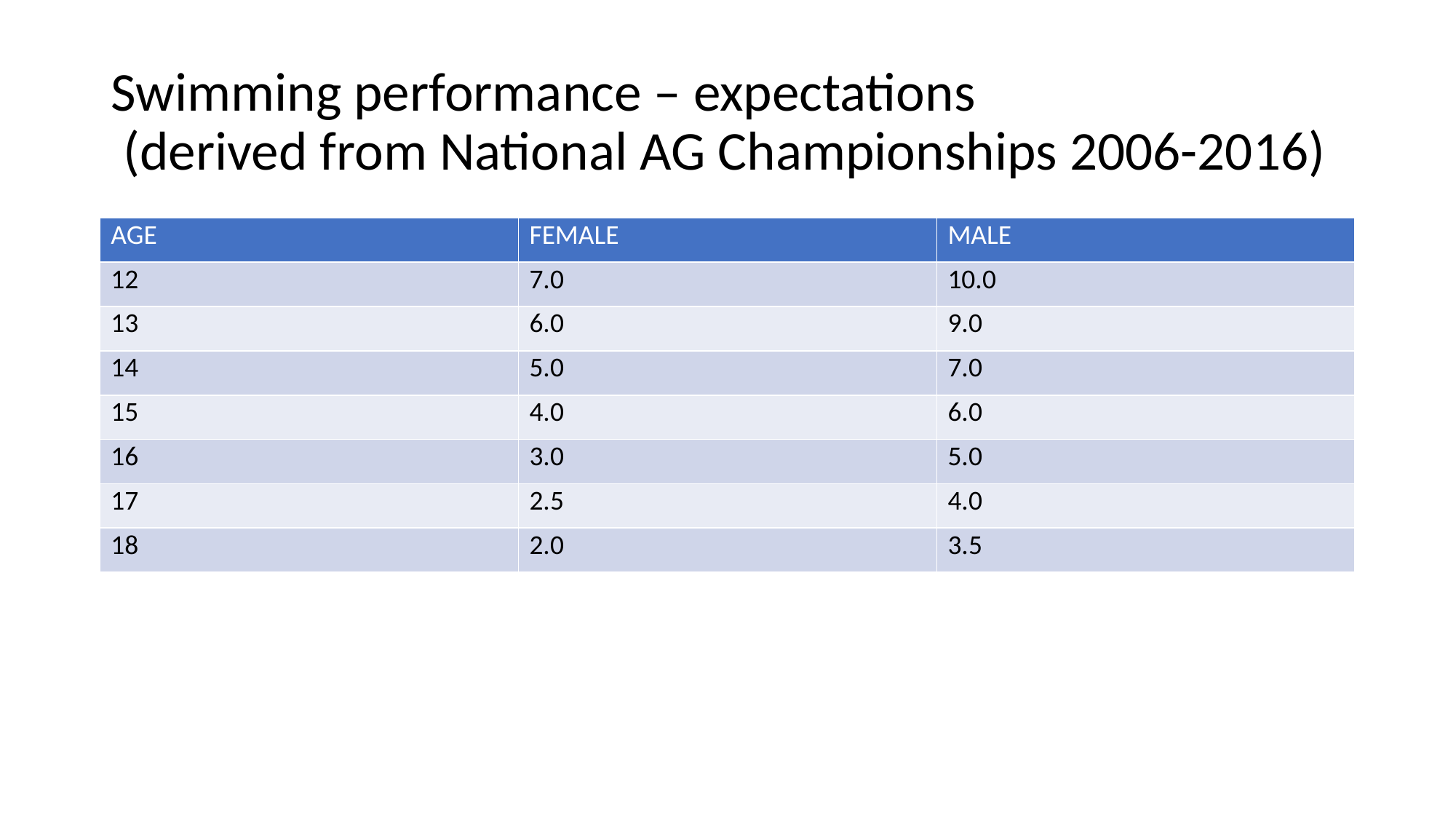

# Swimming performance – expectations (derived from National AG Championships 2006-2016)
| AGE | FEMALE | MALE |
| --- | --- | --- |
| 12 | 7.0 | 10.0 |
| 13 | 6.0 | 9.0 |
| 14 | 5.0 | 7.0 |
| 15 | 4.0 | 6.0 |
| 16 | 3.0 | 5.0 |
| 17 | 2.5 | 4.0 |
| 18 | 2.0 | 3.5 |